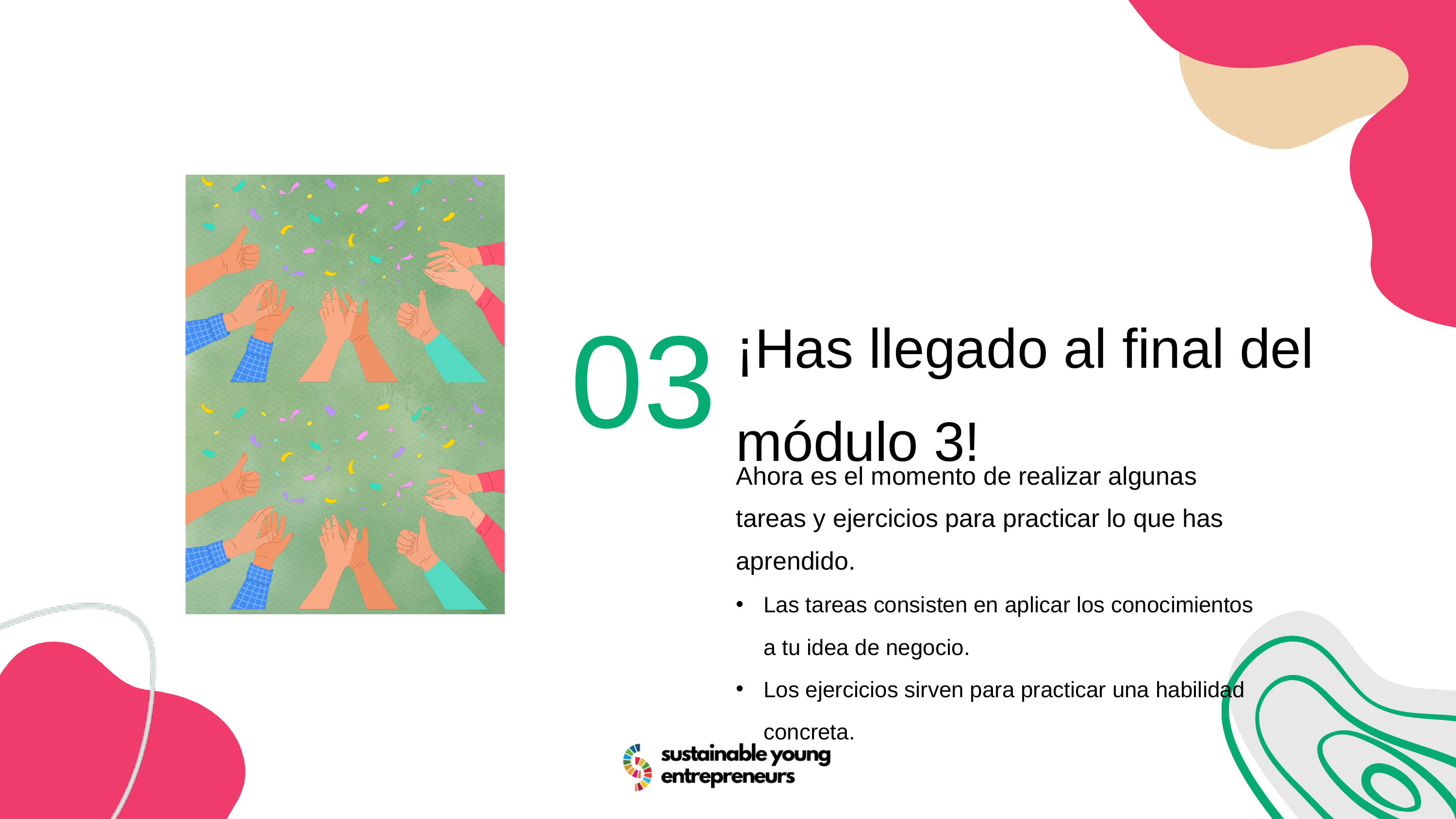

03
¡Has llegado al final del módulo 3!

Ahora es el momento de realizar algunas tareas y ejercicios para practicar lo que has aprendido.
Las tareas consisten en aplicar los conocimientos a tu idea de negocio.
Los ejercicios sirven para practicar una habilidad concreta.